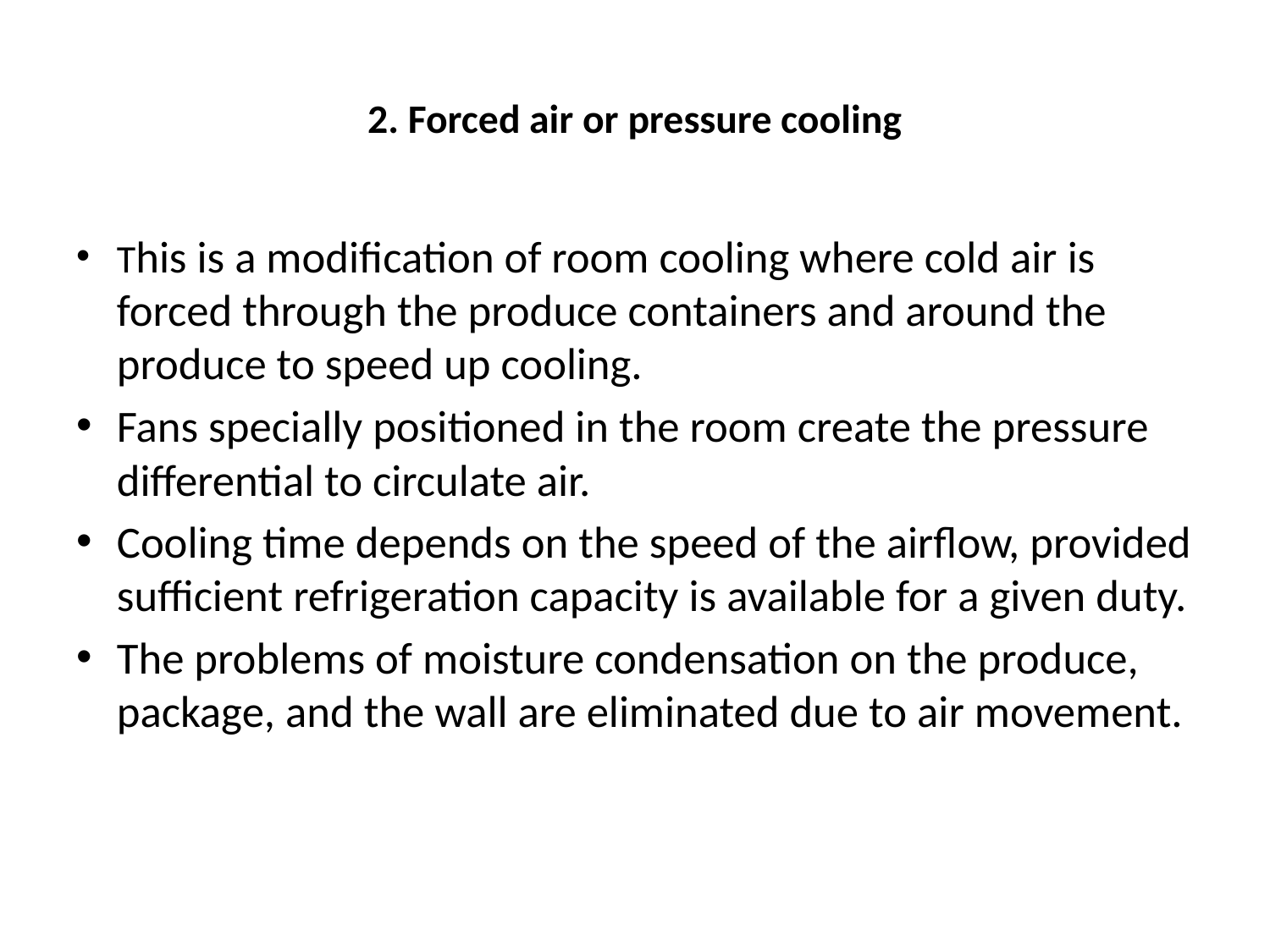

# 2. Forced air or pressure cooling
This is a modification of room cooling where cold air is forced through the produce containers and around the produce to speed up cooling.
Fans specially positioned in the room create the pressure differential to circulate air.
Cooling time depends on the speed of the airflow, provided sufficient refrigeration capacity is available for a given duty.
The problems of moisture condensation on the produce, package, and the wall are eliminated due to air movement.